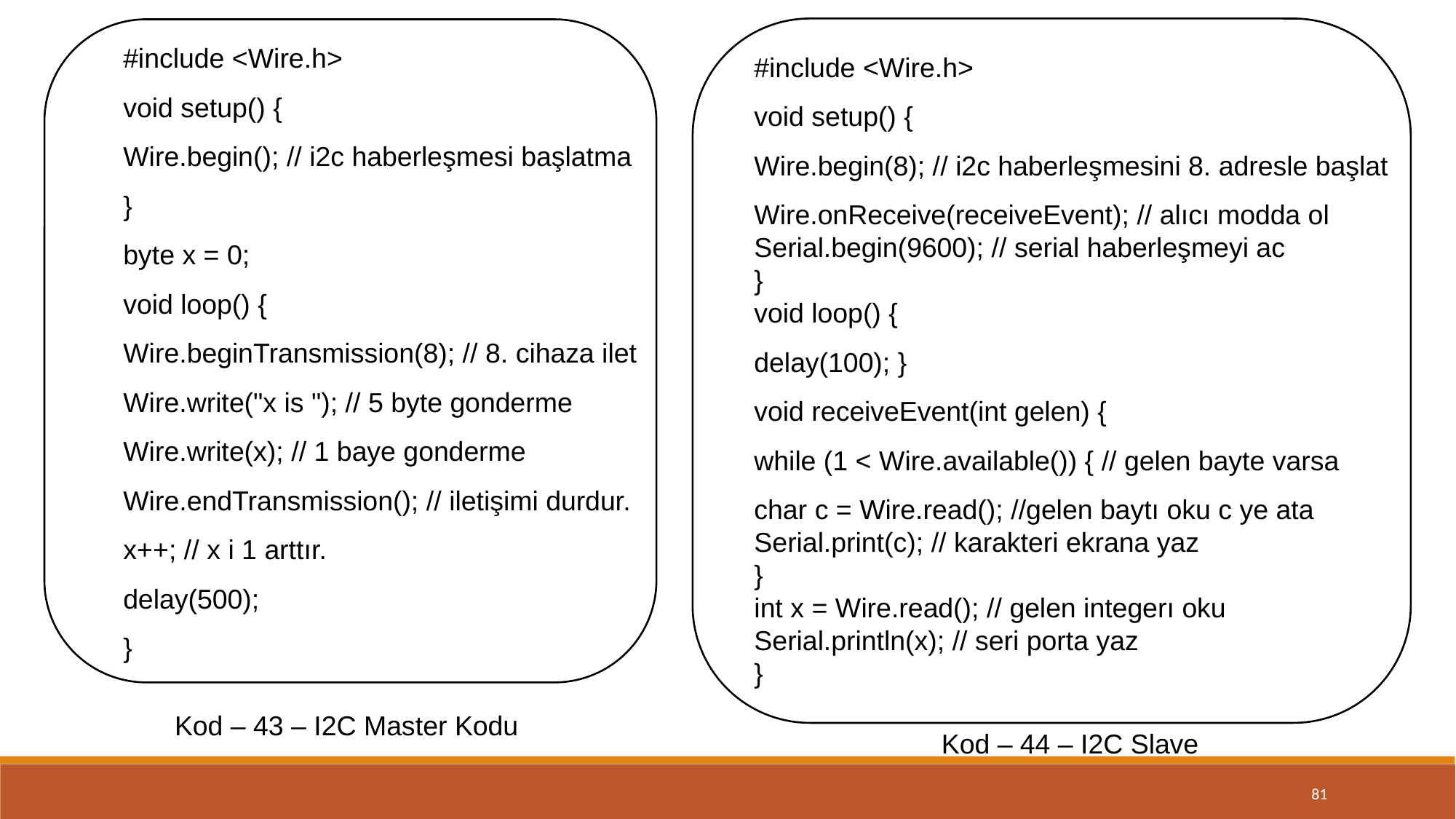

#include <Wire.h>
void setup() {
Wire.begin(); // i2c haberleşmesi başlatma
}
byte x = 0;
void loop() {
Wire.beginTransmission(8); // 8. cihaza ilet
Wire.write("x is "); // 5 byte gonderme
Wire.write(x); // 1 baye gonderme
Wire.endTransmission(); // iletişimi durdur.
x++; // x i 1 arttır.
delay(500);
}
#include <Wire.h>
void setup() {
Wire.begin(8); // i2c haberleşmesini 8. adresle başlat
Wire.onReceive(receiveEvent); // alıcı modda ol
Serial.begin(9600); // serial haberleşmeyi ac
}
void loop() {
delay(100); }
void receiveEvent(int gelen) {
while (1 < Wire.available()) { // gelen bayte varsa
char c = Wire.read(); //gelen baytı oku c ye ata
Serial.print(c); // karakteri ekrana yaz
}
int x = Wire.read(); // gelen integerı oku
Serial.println(x); // seri porta yaz
}
Kod – 43 – I2C Master Kodu
Kod – 44 – I2C Slave
81